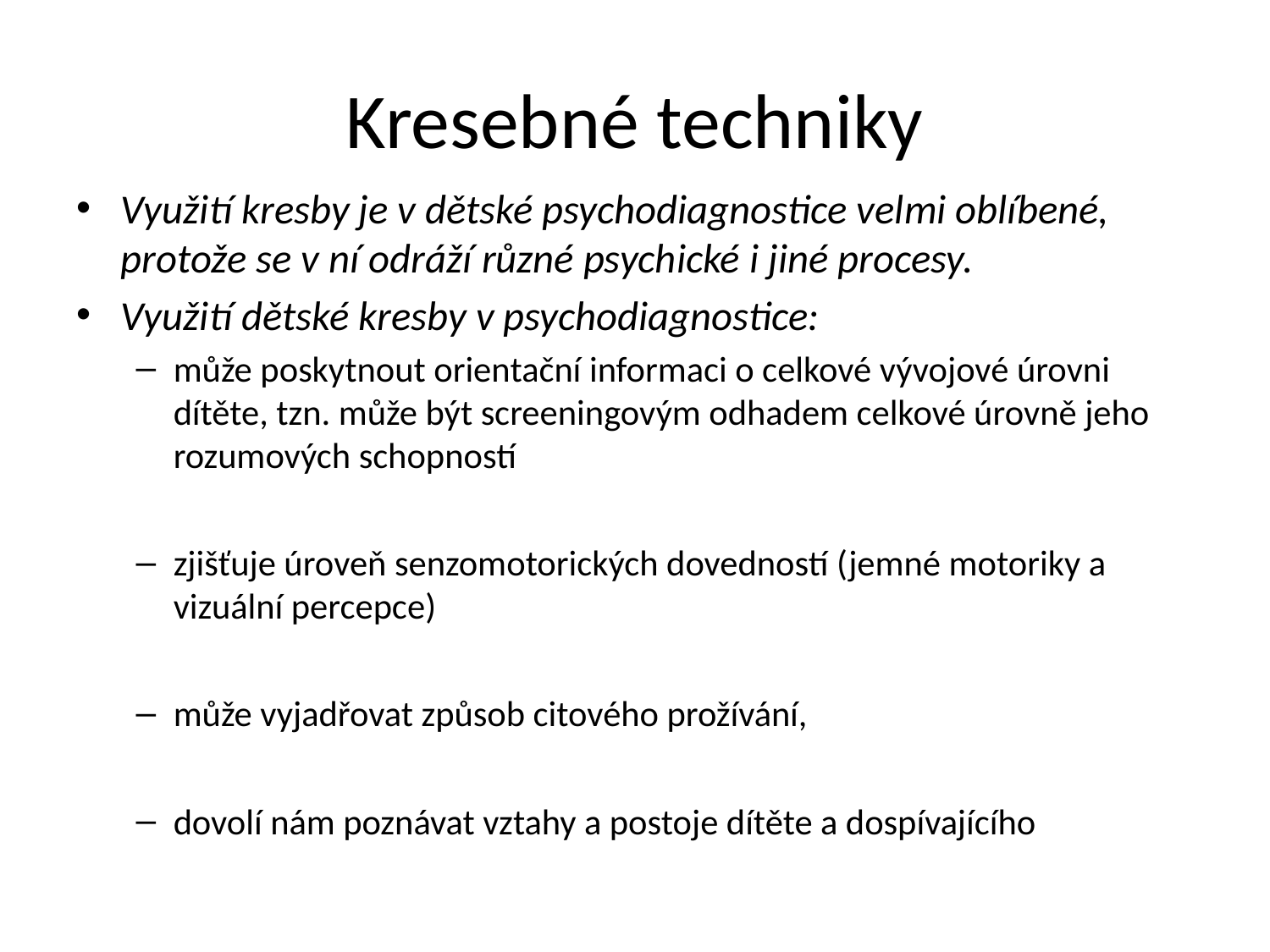

# Kresebné techniky
Využití kresby je v dětské psychodiagnostice velmi oblíbené, protože se v ní odráží různé psychické i jiné procesy.
Využití dětské kresby v psychodiagnostice:
může poskytnout orientační informaci o celkové vývojové úrovni dítěte, tzn. může být screeningovým odhadem celkové úrovně jeho rozumových schopností

zjišťuje úroveň senzomotorických dovedností (jemné motoriky a vizuální percepce)

může vyjadřovat způsob citového prožívání,

dovolí nám poznávat vztahy a postoje dítěte a dospívajícího